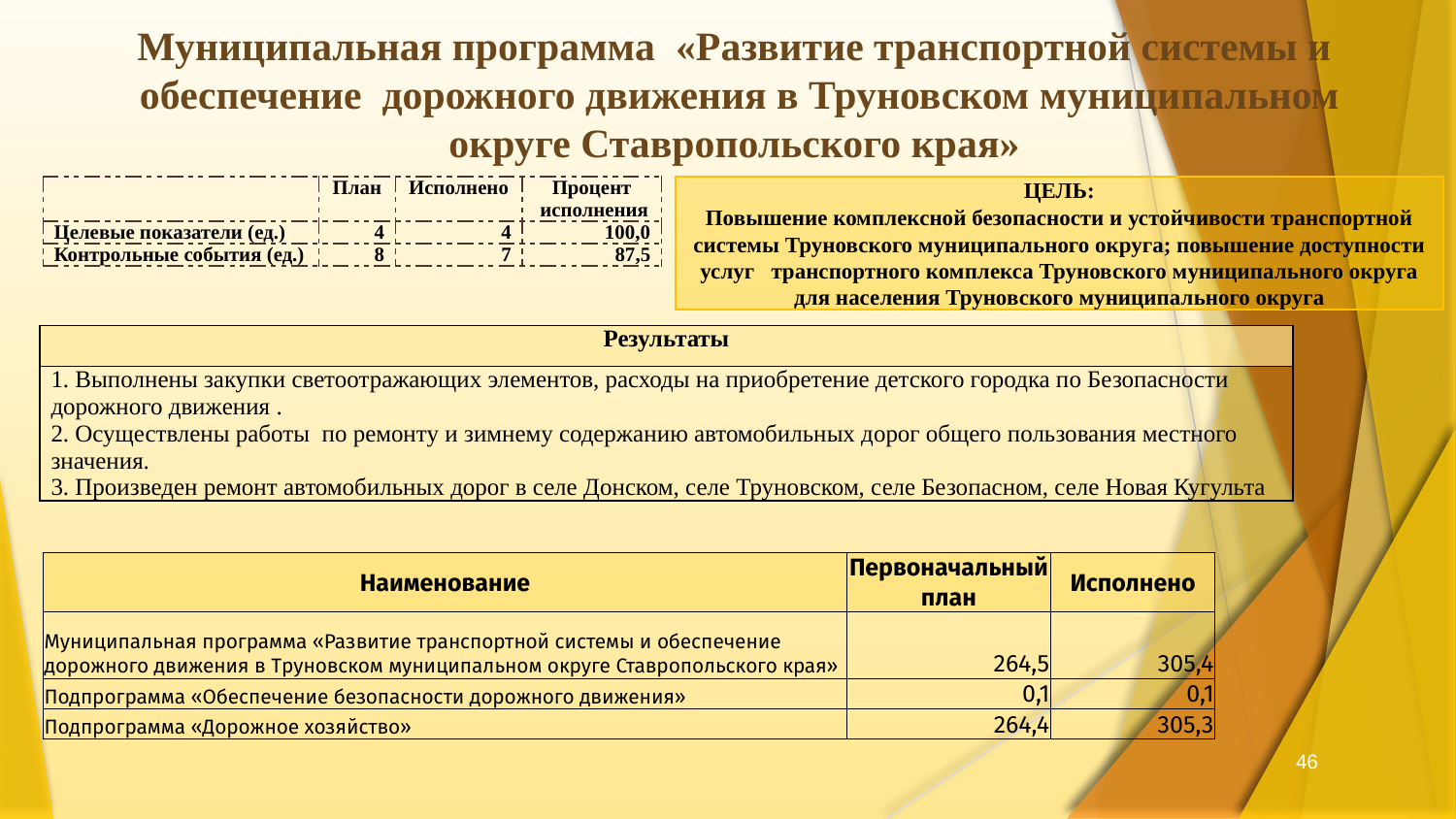

# Муниципальная программа  «Развитие транспортной системы и  обеспечение  дорожного движения в Труновском муниципальном округе Ставропольского края»
|  | План | Исполнено | Процент исполнения |
| --- | --- | --- | --- |
| Целевые показатели (ед.) | 4 | 4 | 100,0 |
| Контрольные события (ед.) | 8 | 7 | 87,5 |
ЦЕЛЬ:
Повышение комплексной безопасности и устойчивости транспортной системы Труновского муниципального округа; повышение доступности услуг   транспортного комплекса Труновского муниципального округа для населения Труновского муниципального округа
| Результаты |
| --- |
| 1. Выполнены закупки светоотражающих элементов, расходы на приобретение детского городка по Безопасности дорожного движения . 2. Осуществлены работы по ремонту и зимнему содержанию автомобильных дорог общего пользования местного значения. 3. Произведен ремонт автомобильных дорог в селе Донском, селе Труновском, селе Безопасном, селе Новая Кугульта |
| Наименование | Первоначальный план | Исполнено |
| --- | --- | --- |
| Муниципальная программа «Развитие транспортной системы и обеспечение дорожного движения в Труновском муниципальном округе Ставропольского края» | 264,5 | 305,4 |
| Подпрограмма «Обеспечение безопасности дорожного движения» | 0,1 | 0,1 |
| Подпрограмма «Дорожное хозяйство» | 264,4 | 305,3 |
46